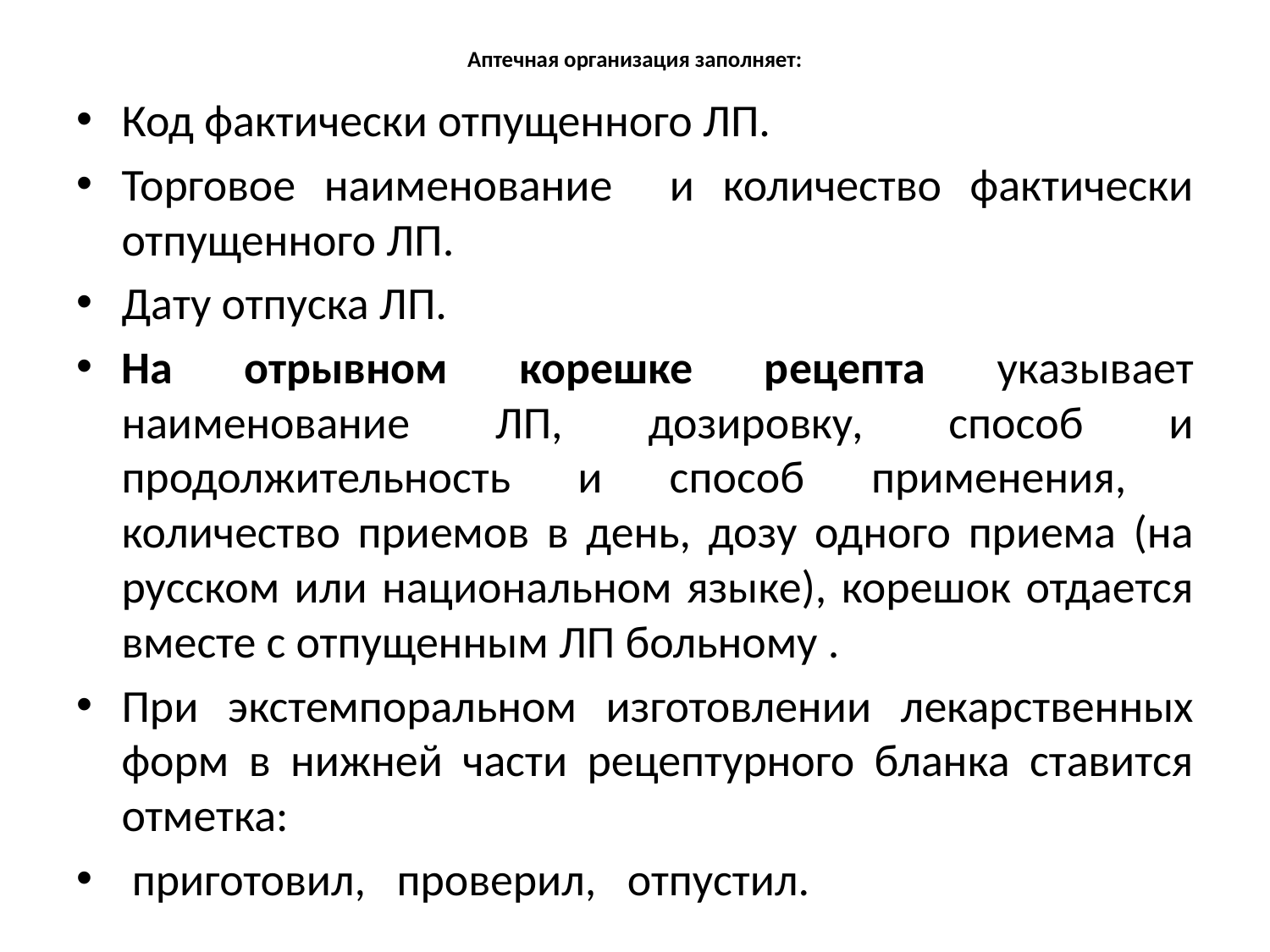

# Аптечная организация заполняет:
Код фактически отпущенного ЛП.
Торговое наименование  и количество фактически отпущенного ЛП.
Дату отпуска ЛП.
На отрывном корешке рецепта указывает наименование ЛП, дозировку, способ и продолжительность и способ применения,  количество приемов в день, дозу одного приема (на русском или национальном языке), корешок отдается вместе с отпущенным ЛП больному .
При экстемпоральном изготовлении лекарственных форм в нижней части рецептурного бланка ставится отметка:
 приготовил,   проверил,   отпустил.